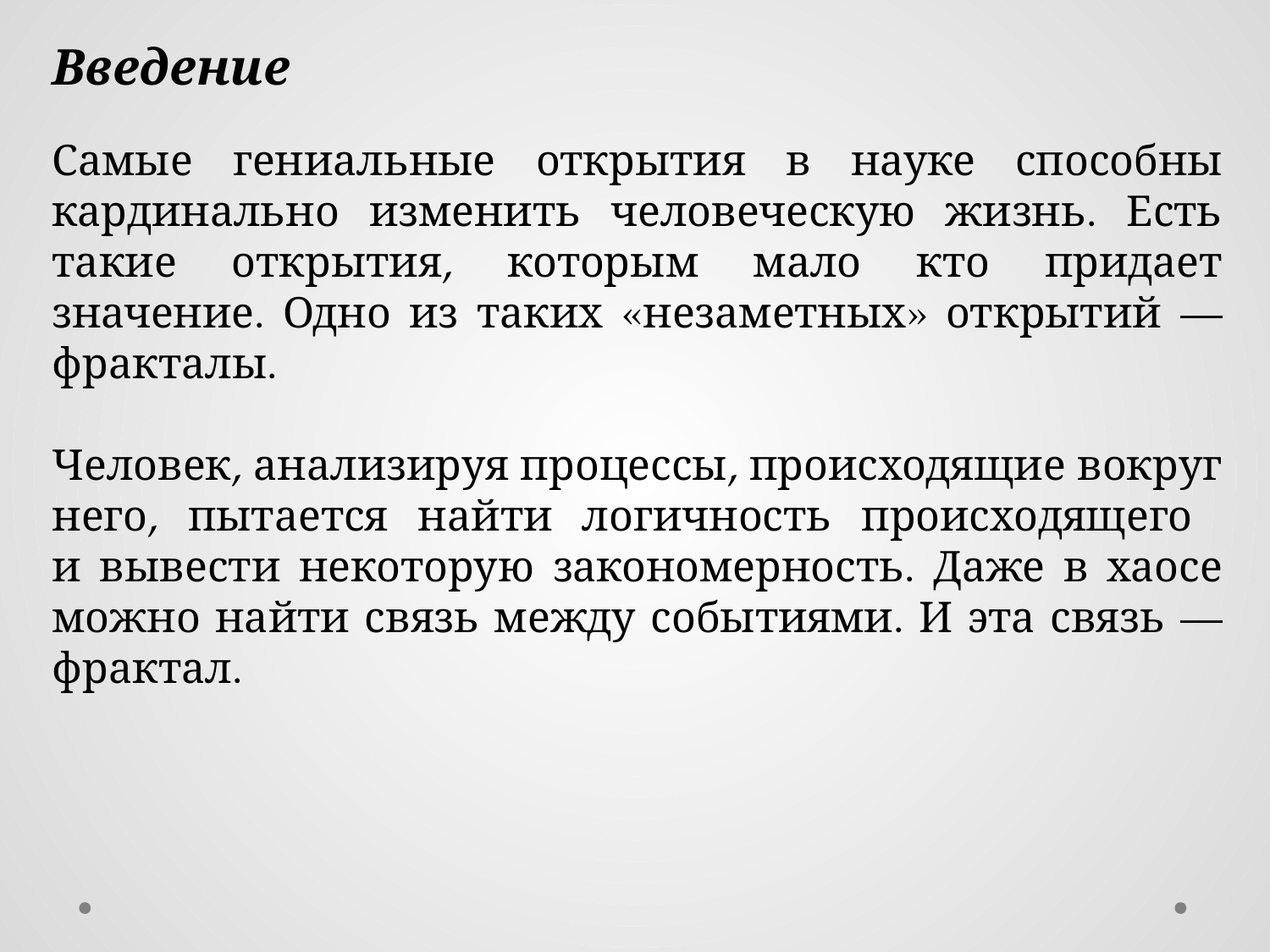

Введение

Самые гениальные открытия в науке способны кардинально изменить человеческую жизнь. Есть такие открытия, которым мало кто придает значение. Одно из таких «незаметных» открытий — фракталы.

Человек, анализируя процессы, происходящие вокруг него, пытается найти логичность происходящего
и вывести некоторую закономерность. Даже в хаосе можно найти связь между событиями. И эта связь — фрактал.